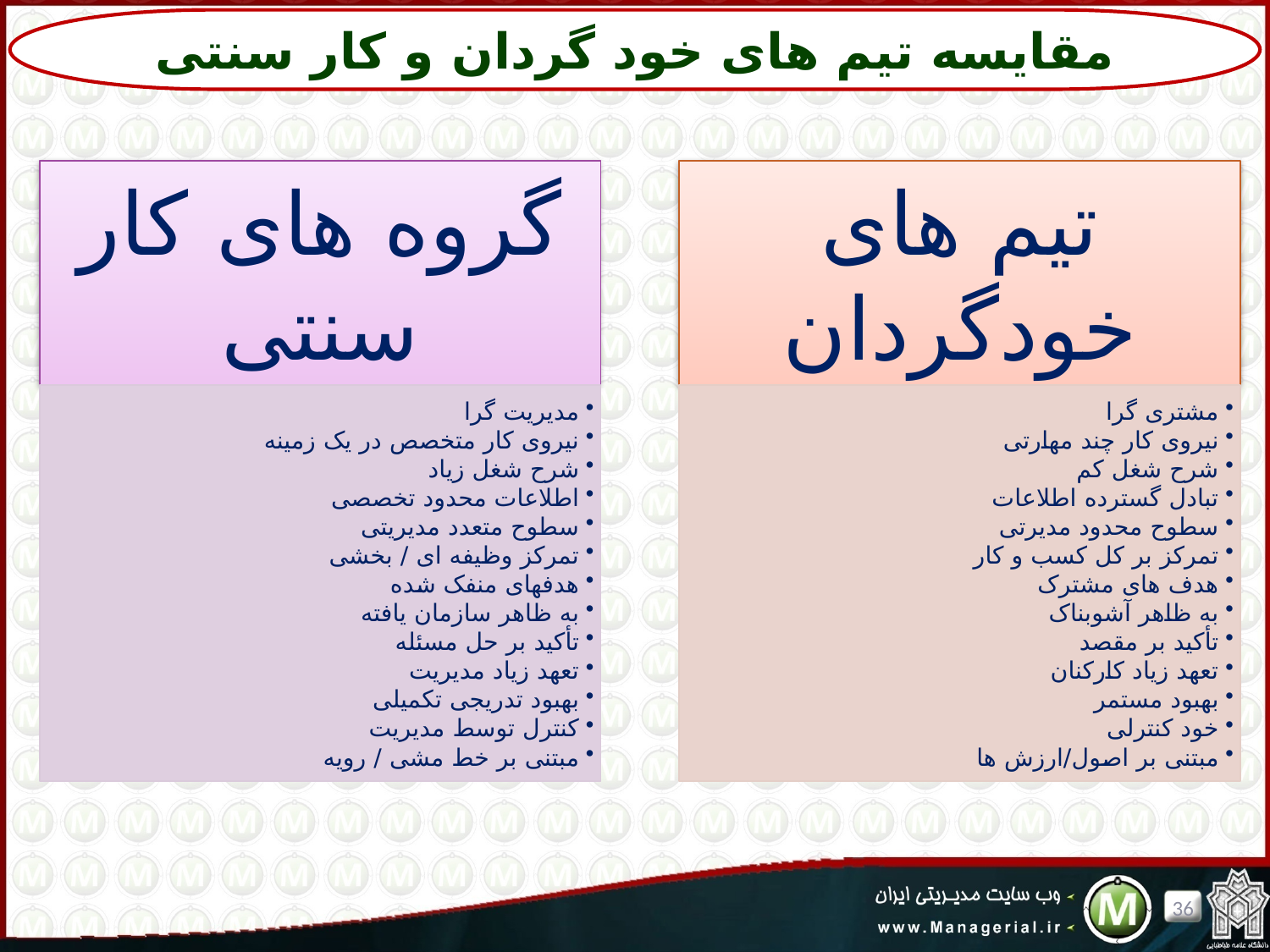

مقایسه تیم های خود گردان و کار سنتی
گروه های کار سنتی
مدیریت گرا
تیم های خودگردان
مشتری گرا
نیروی کار چند مهارتی
شرح شغل کم
سطوح محدود مدیرتی
تمرکز بر کل کسب و کار
هدف های مشترک
به ظاهر آشوبناک
تأکید بر مقصد
تعهد زیاد کارکنان
بهبود مستمر
خود کنترلی
مبتنی بر اصول/ارزش ها
نیروی کار متخصص در یک زمینه
شرح شغل زیاد
سطوح متعدد مدیریتی
تمرکز وظیفه ای / بخشی
هدفهای منفک شده
به ظاهر سازمان یافته
تأکید بر حل مسئله
تعهد زیاد مدیریت
بهبود تدریجی تکمیلی
کنترل توسط مدیریت
مبتنی بر خط مشی / رویه
36